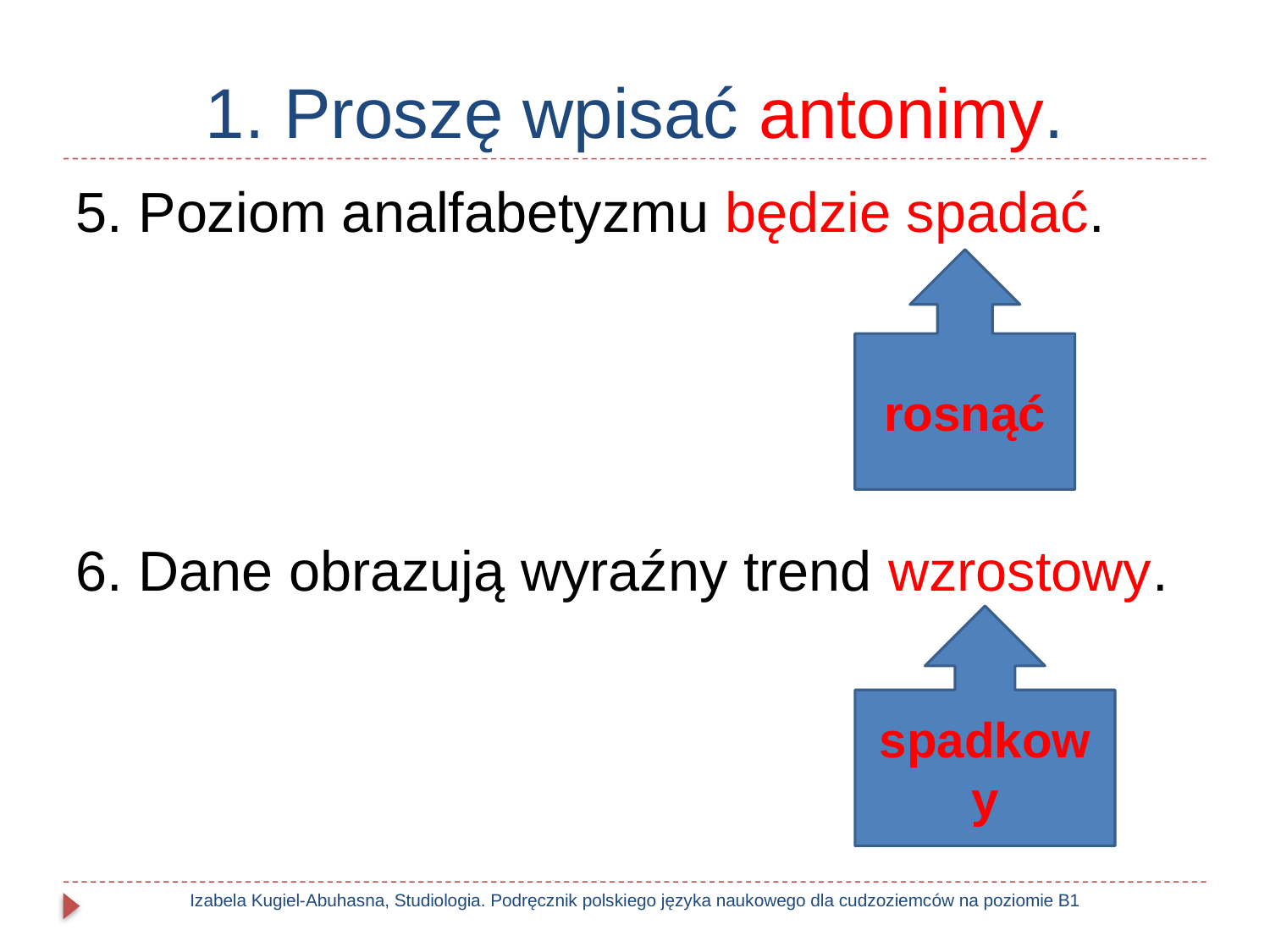

# 1. Proszę wpisać antonimy.
5. Poziom analfabetyzmu będzie spadać.

rosnąć
6. Dane obrazują wyraźny trend wzrostowy.

spadkowy
Izabela Kugiel-Abuhasna, Studiologia. Podręcznik polskiego języka naukowego dla cudzoziemców na poziomie B1